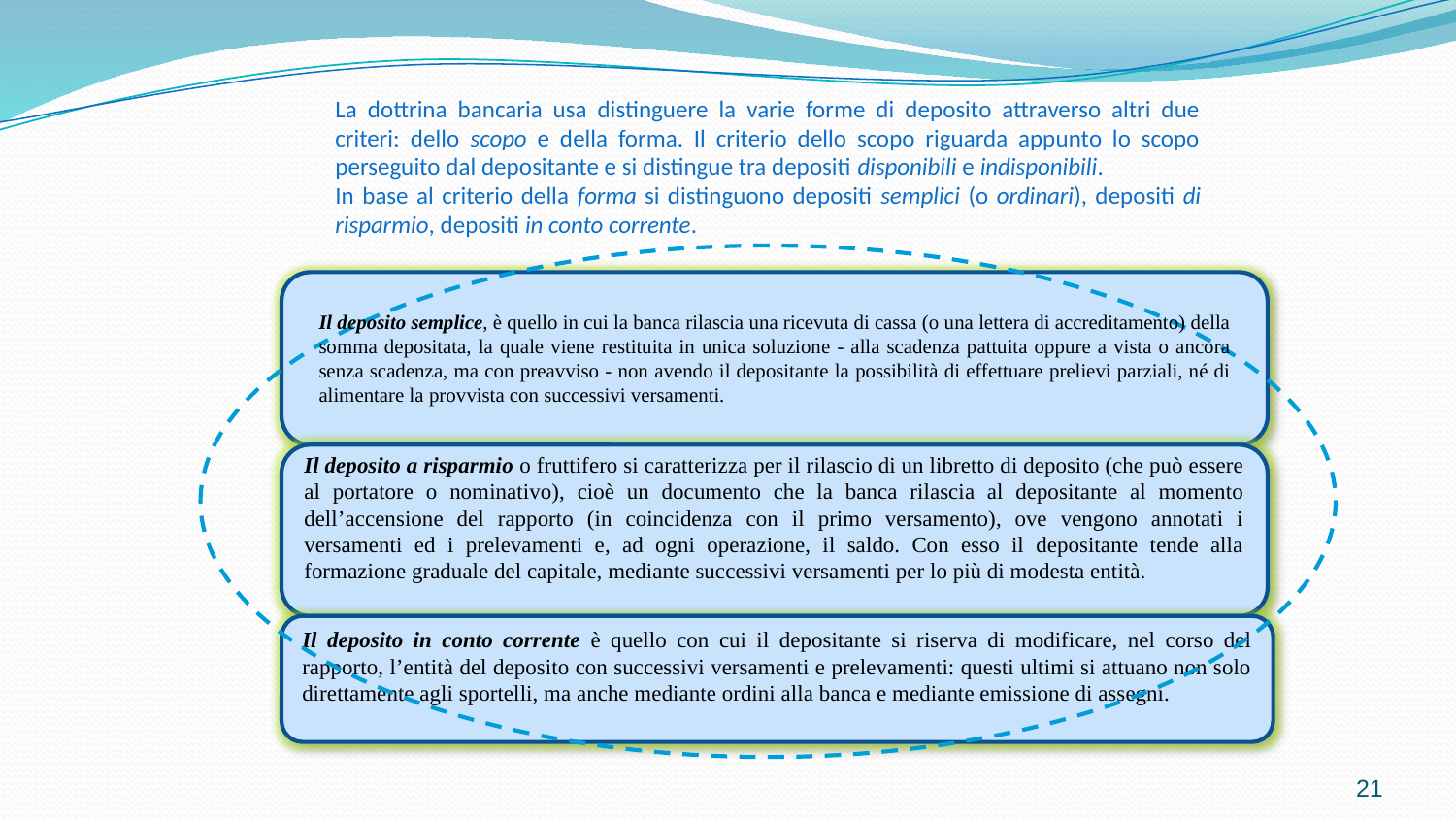

La dottrina bancaria usa distinguere la varie forme di deposito attraverso altri due criteri: dello scopo e della forma. Il criterio dello scopo riguarda appunto lo scopo perseguito dal depositante e si distingue tra depositi disponibili e indisponibili.
In base al criterio della forma si distinguono depositi semplici (o ordinari), depositi di risparmio, depositi in conto corrente.

Il deposito a risparmio o fruttifero si caratterizza per il rilascio di un libretto di deposito (che può essere al portatore o nominativo), cioè un documento che la banca rilascia al depositante al momento dell’accensione del rapporto (in coincidenza con il primo versamento), ove vengono annotati i versamenti ed i prelevamenti e, ad ogni operazione, il saldo. Con esso il depositante tende alla formazione graduale del capitale, mediante successivi versamenti per lo più di modesta entità.

Il deposito in conto corrente è quello con cui il depositante si riserva di modificare, nel corso del rapporto, l’entità del deposito con successivi versamenti e prelevamenti: questi ultimi si attuano non solo direttamente agli sportelli, ma anche mediante ordini alla banca e mediante emissione di assegni.

Il deposito semplice, è quello in cui la banca rilascia una ricevuta di cassa (o una lettera di accreditamento) della somma depositata, la quale viene restituita in unica soluzione - alla scadenza pattuita oppure a vista o ancora senza scadenza, ma con preavviso - non avendo il depositante la possibilità di effettuare prelievi parziali, né di alimentare la provvista con successivi versamenti.
21